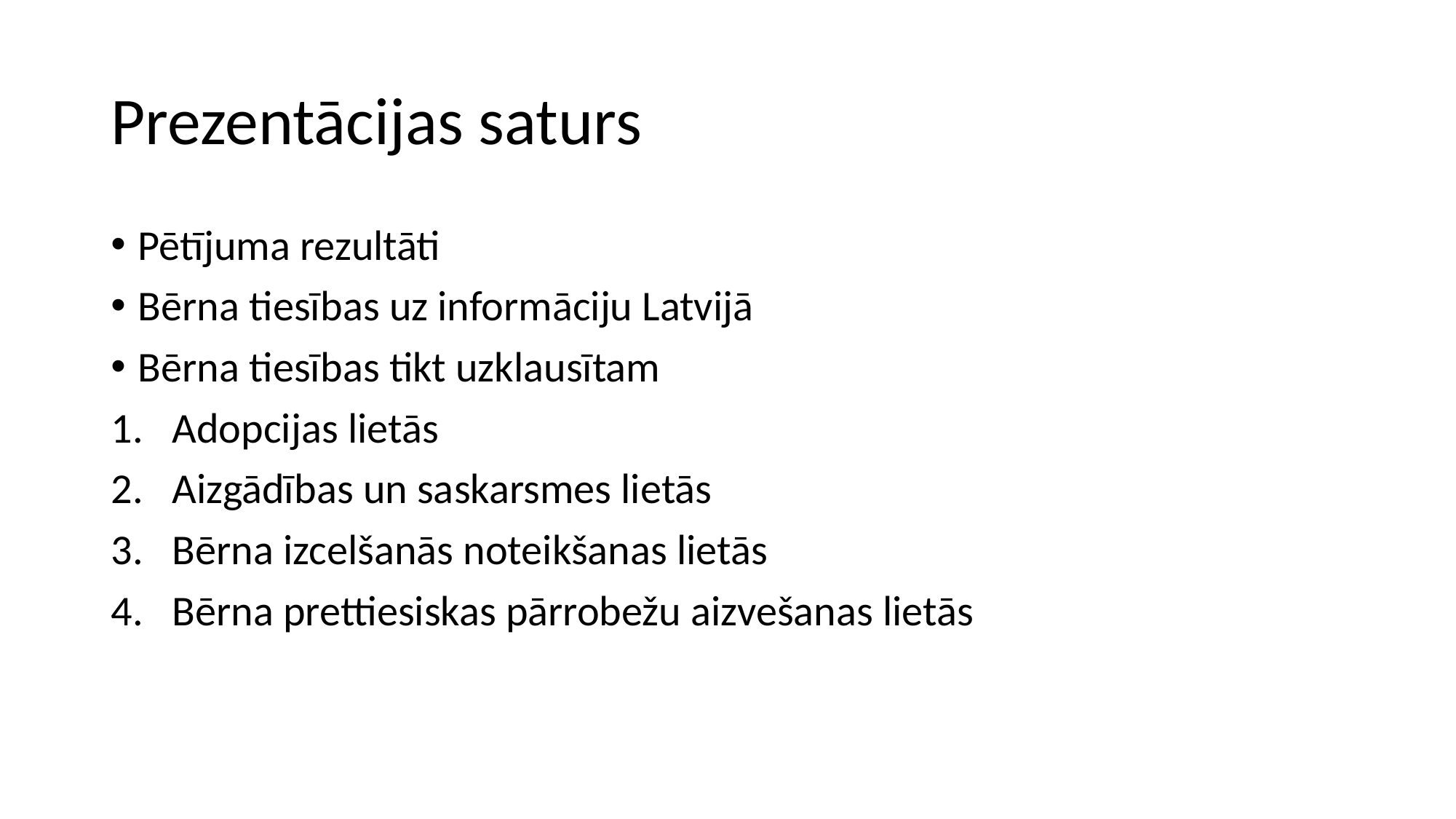

# Prezentācijas saturs
Pētījuma rezultāti
Bērna tiesības uz informāciju Latvijā
Bērna tiesības tikt uzklausītam
Adopcijas lietās
Aizgādības un saskarsmes lietās
Bērna izcelšanās noteikšanas lietās
Bērna prettiesiskas pārrobežu aizvešanas lietās